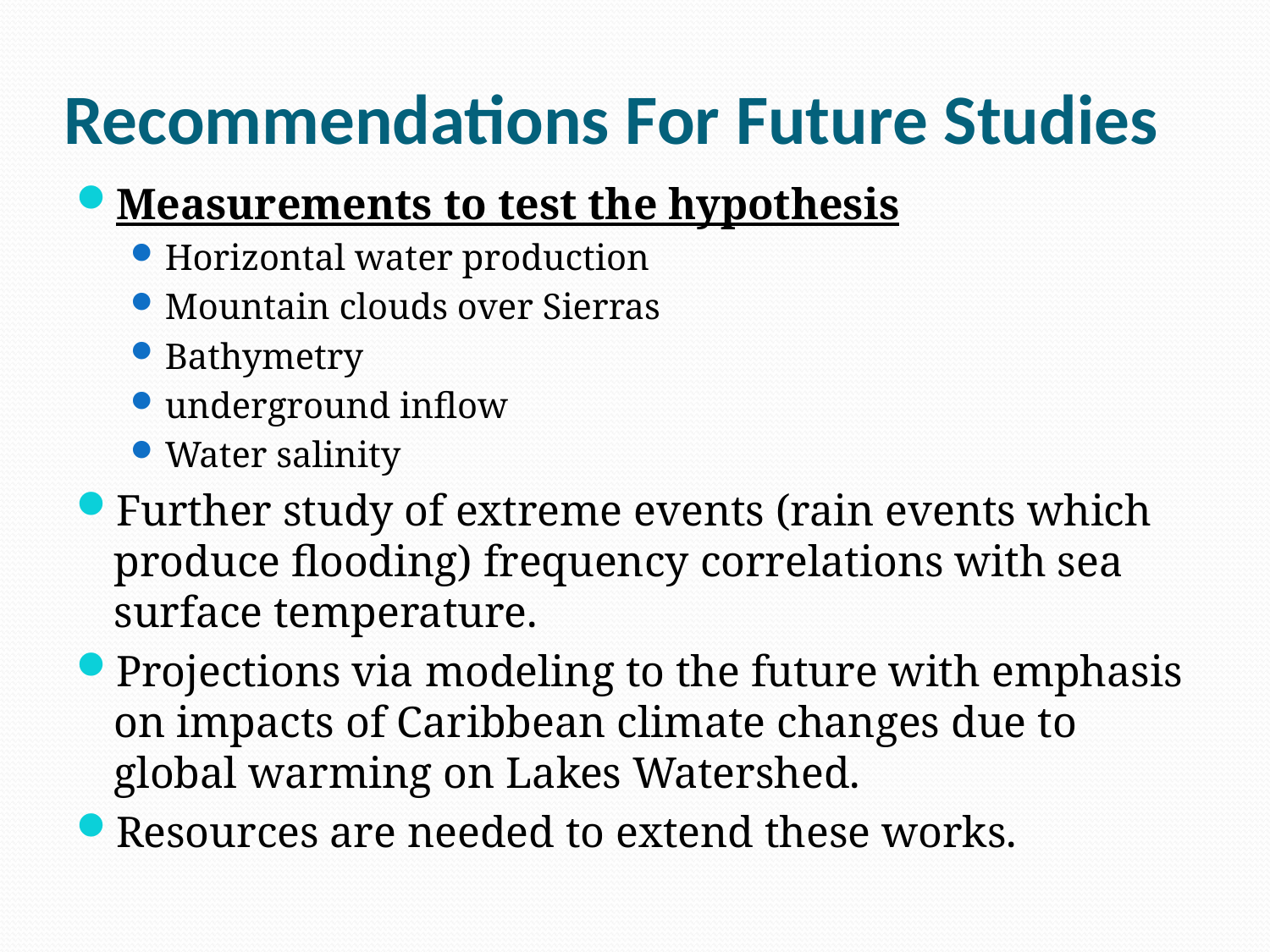

# Recommendations For Future Studies
Measurements to test the hypothesis
Horizontal water production
Mountain clouds over Sierras
Bathymetry
underground inflow
Water salinity
Further study of extreme events (rain events which produce flooding) frequency correlations with sea surface temperature.
Projections via modeling to the future with emphasis on impacts of Caribbean climate changes due to global warming on Lakes Watershed.
Resources are needed to extend these works.

Lake Enriquillo Growth/CCNY/INTEC
37